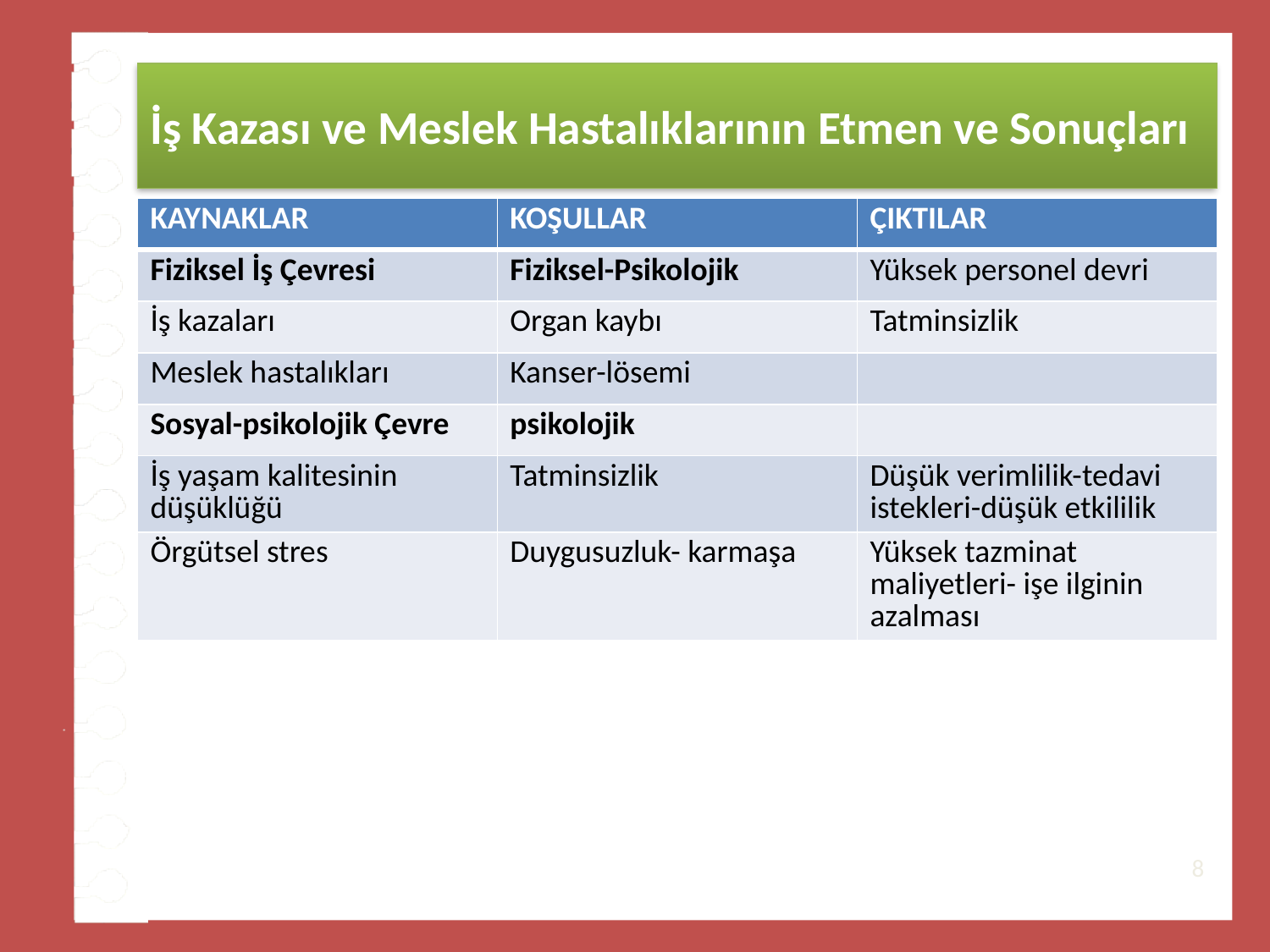

# İş Kazası ve Meslek Hastalıklarının Etmen ve Sonuçları
| KAYNAKLAR | KOŞULLAR | ÇIKTILAR |
| --- | --- | --- |
| Fiziksel İş Çevresi | Fiziksel-Psikolojik | Yüksek personel devri |
| İş kazaları | Organ kaybı | Tatminsizlik |
| Meslek hastalıkları | Kanser-lösemi |  |
| Sosyal-psikolojik Çevre | psikolojik |  |
| İş yaşam kalitesinin düşüklüğü | Tatminsizlik | Düşük verimlilik-tedavi istekleri-düşük etkililik |
| Örgütsel stres | Duygusuzluk- karmaşa | Yüksek tazminat maliyetleri- işe ilginin azalması |
8